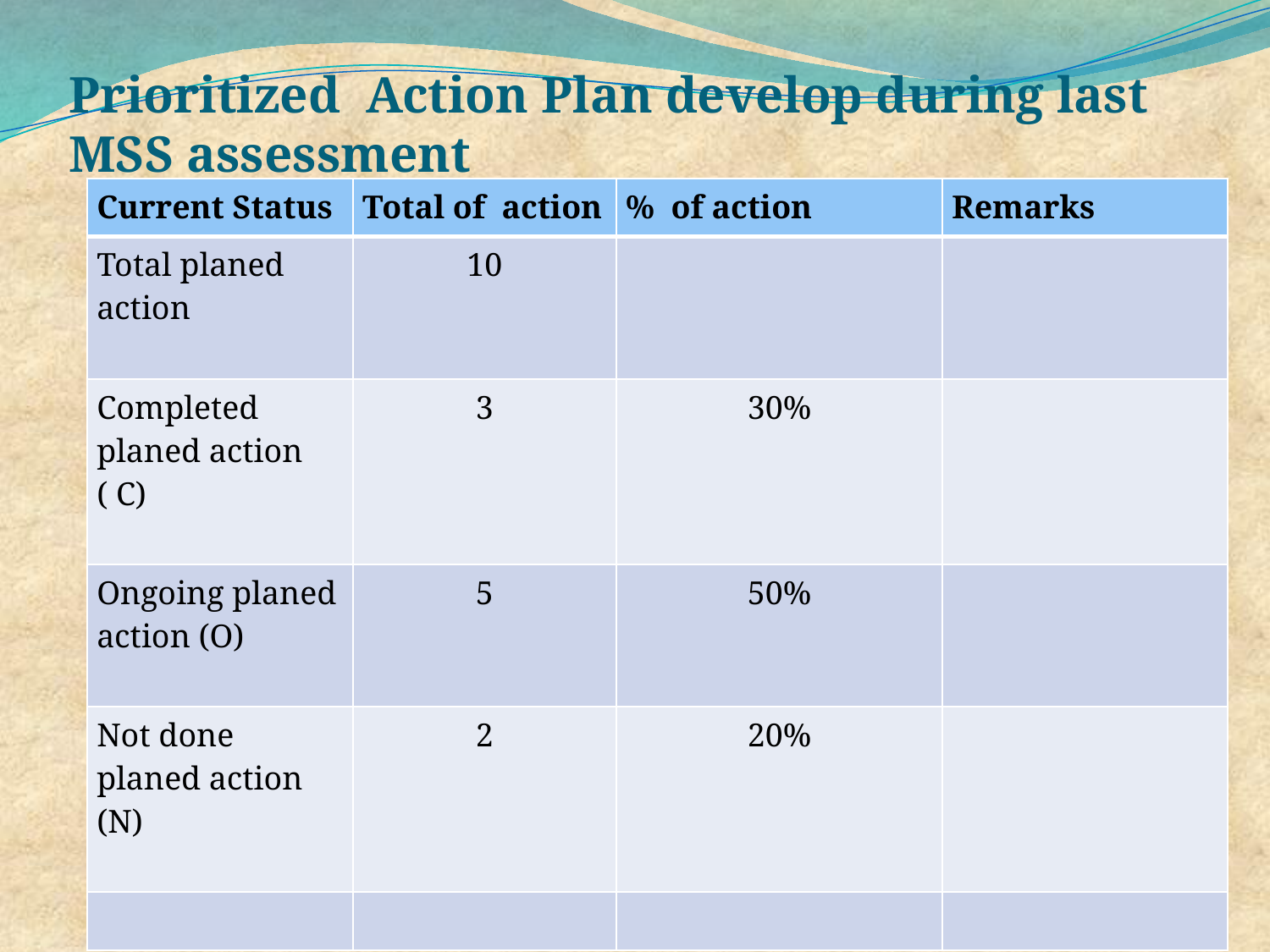

# Prioritized  Action Plan develop during last MSS assessment
| Current Status | Total of action | % of action | Remarks |
| --- | --- | --- | --- |
| Total planed action | 10 |  |  |
| Completed planed action ( C) | 3 | 30% |  |
| Ongoing planed action (O) | 5 | 50% |  |
| Not done planed action (N) | 2 | 20% |  |
|  |  |  |  |